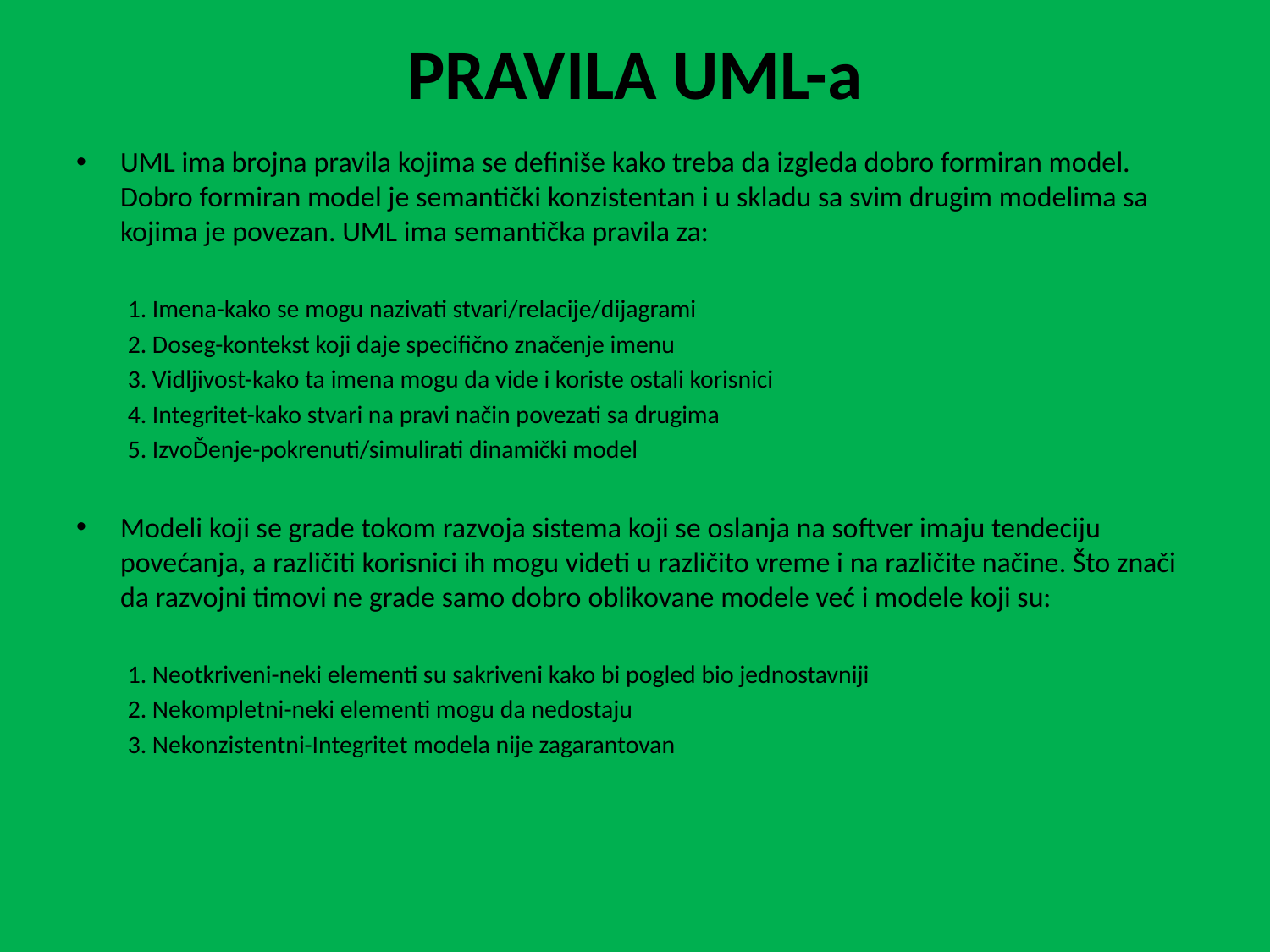

# PRAVILA UML-a
UML ima brojna pravila kojima se definiše kako treba da izgleda dobro formiran model. Dobro formiran model je semantički konzistentan i u skladu sa svim drugim modelima sa kojima je povezan. UML ima semantička pravila za:

1. Imena-kako se mogu nazivati stvari/relacije/dijagrami
2. Doseg-kontekst koji daje specifično značenje imenu
3. Vidljivost-kako ta imena mogu da vide i koriste ostali korisnici
4. Integritet-kako stvari na pravi način povezati sa drugima
5. IzvoĎenje-pokrenuti/simulirati dinamički model

Modeli koji se grade tokom razvoja sistema koji se oslanja na softver imaju tendeciju povećanja, a različiti korisnici ih mogu videti u različito vreme i na različite načine. Što znači da razvojni timovi ne grade samo dobro oblikovane modele već i modele koji su:

1. Neotkriveni-neki elementi su sakriveni kako bi pogled bio jednostavniji
2. Nekompletni-neki elementi mogu da nedostaju
3. Nekonzistentni-Integritet modela nije zagarantovan